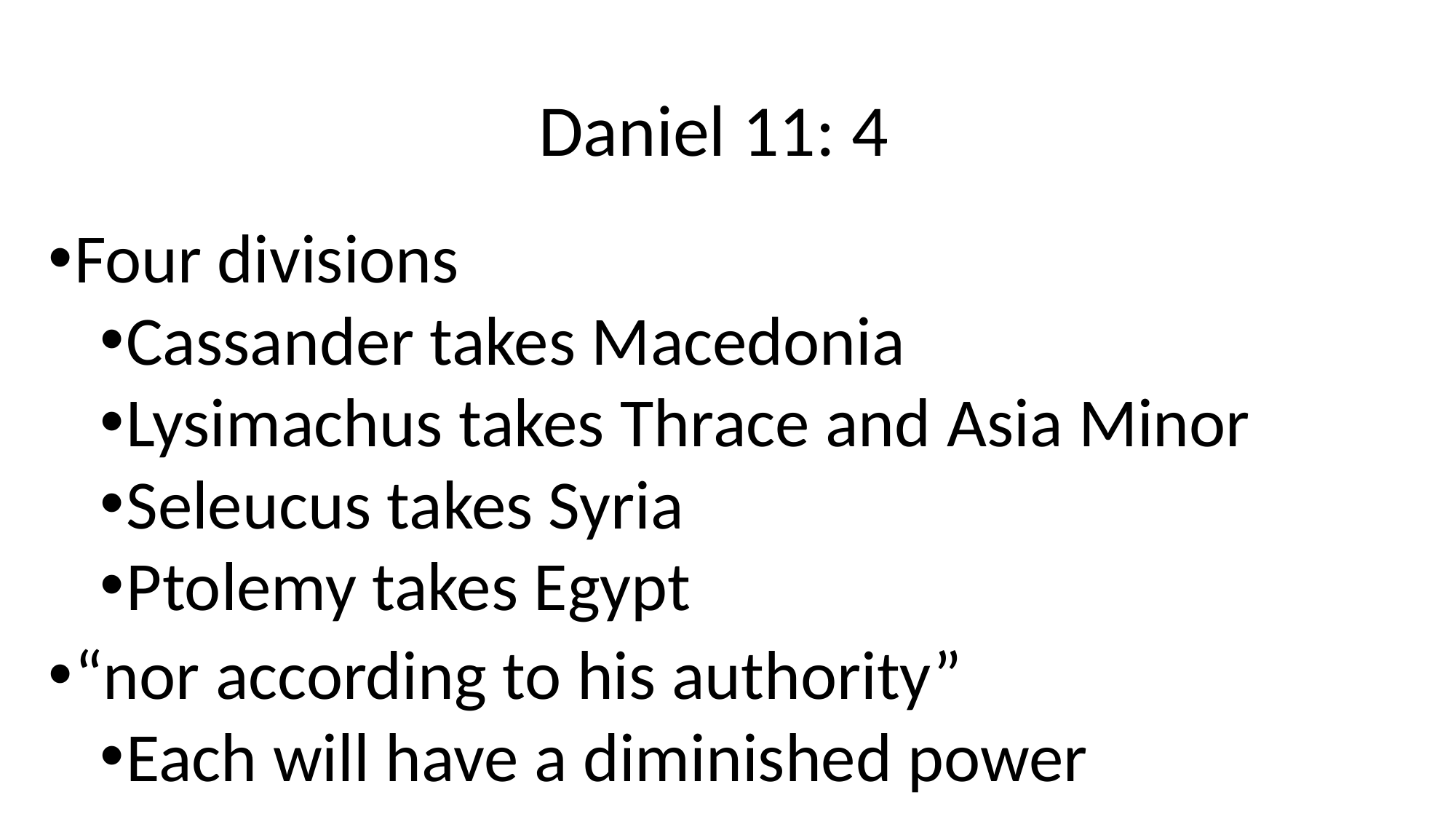

# Daniel 11: 4
Four divisions
Cassander takes Macedonia
Lysimachus takes Thrace and Asia Minor
Seleucus takes Syria
Ptolemy takes Egypt
“nor according to his authority”
Each will have a diminished power